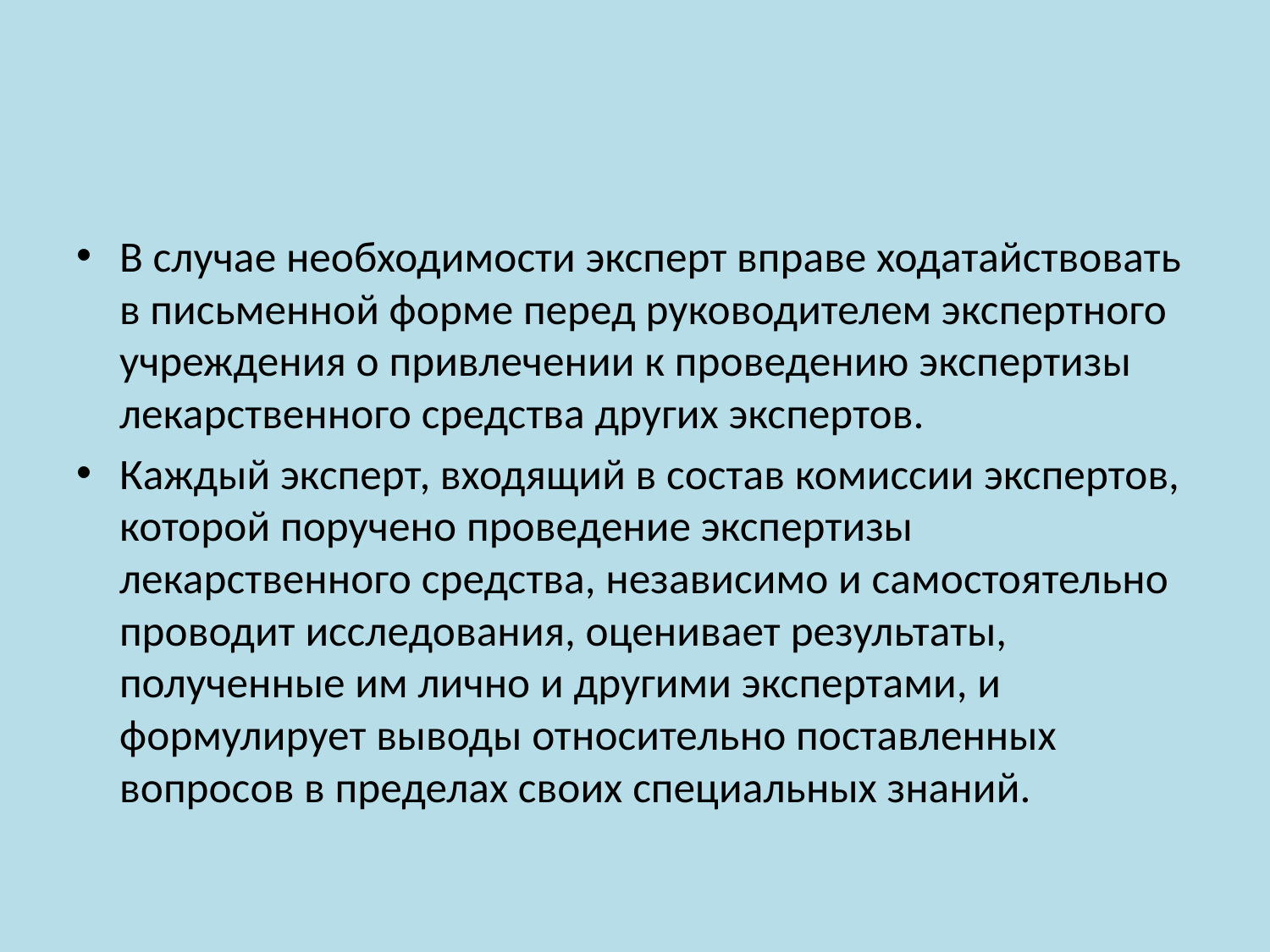

В случае необходимости эксперт вправе ходатайствовать в письменной форме перед руководителем экспертного учреждения о привлечении к проведению экспертизы лекарственного средства других экспертов.
Каждый эксперт, входящий в состав комиссии экспертов, которой поручено проведение экспертизы лекарственного средства, независимо и самостоятельно проводит исследования, оценивает результаты, полученные им лично и другими экспертами, и формулирует выводы относительно поставленных вопросов в пределах своих специальных знаний.